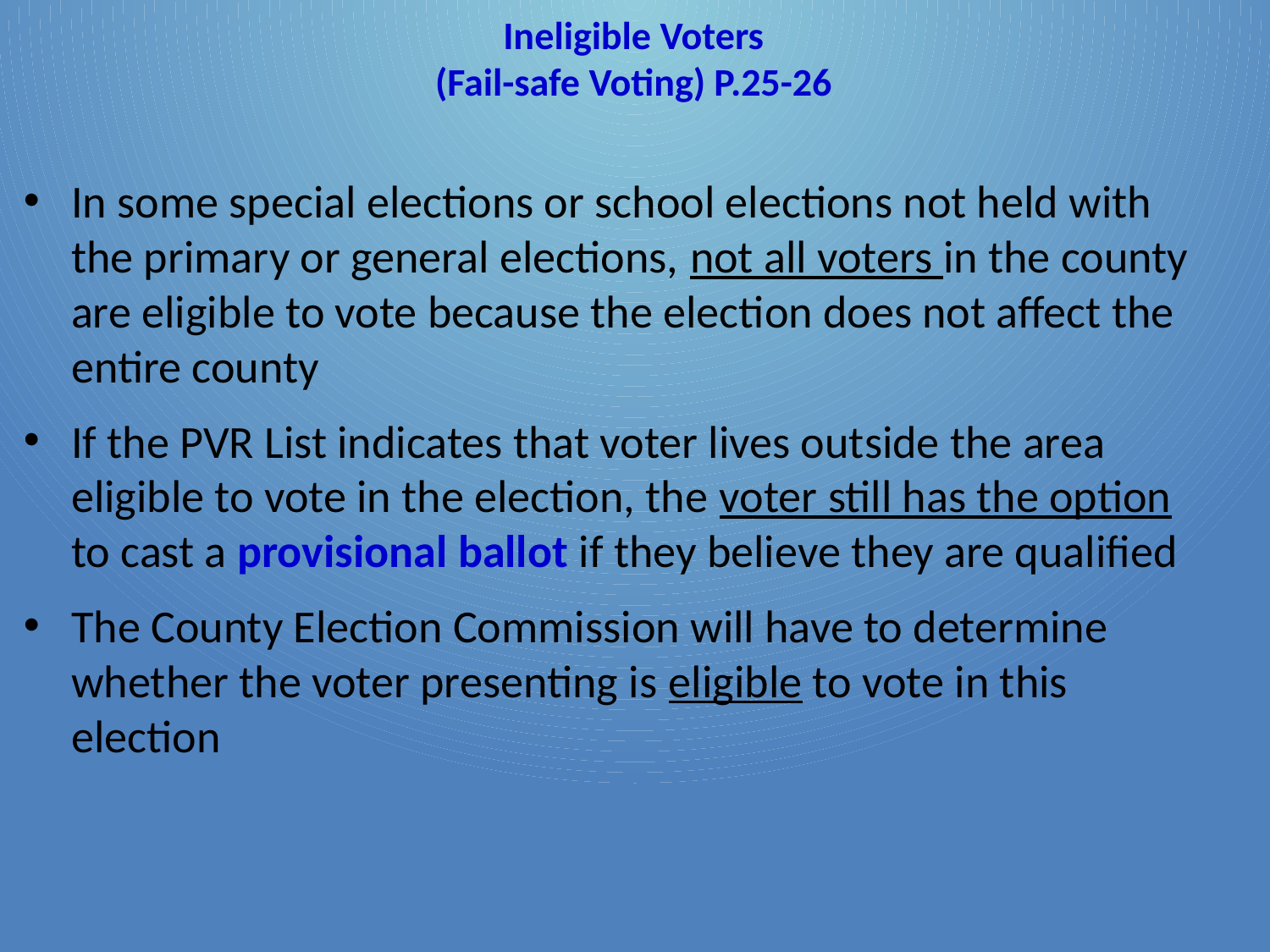

# Ineligible Voters (Fail-safe Voting) P.25-26
In some special elections or school elections not held with the primary or general elections, not all voters in the county are eligible to vote because the election does not affect the entire county
If the PVR List indicates that voter lives outside the area eligible to vote in the election, the voter still has the option to cast a provisional ballot if they believe they are qualified
The County Election Commission will have to determine whether the voter presenting is eligible to vote in this election